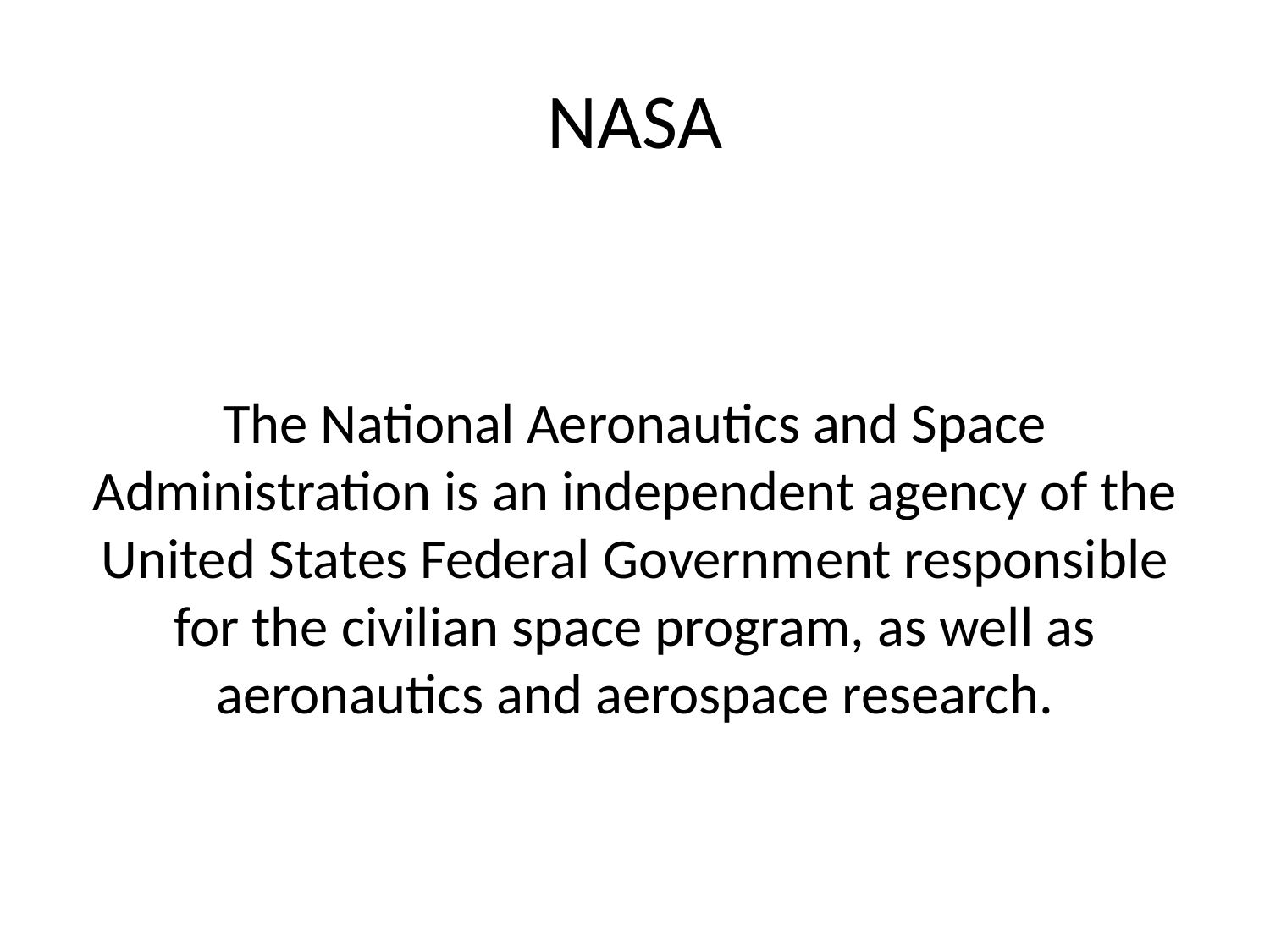

# NASA

The National Aeronautics and Space Administration is an independent agency of the United States Federal Government responsible for the civilian space program, as well as aeronautics and aerospace research.